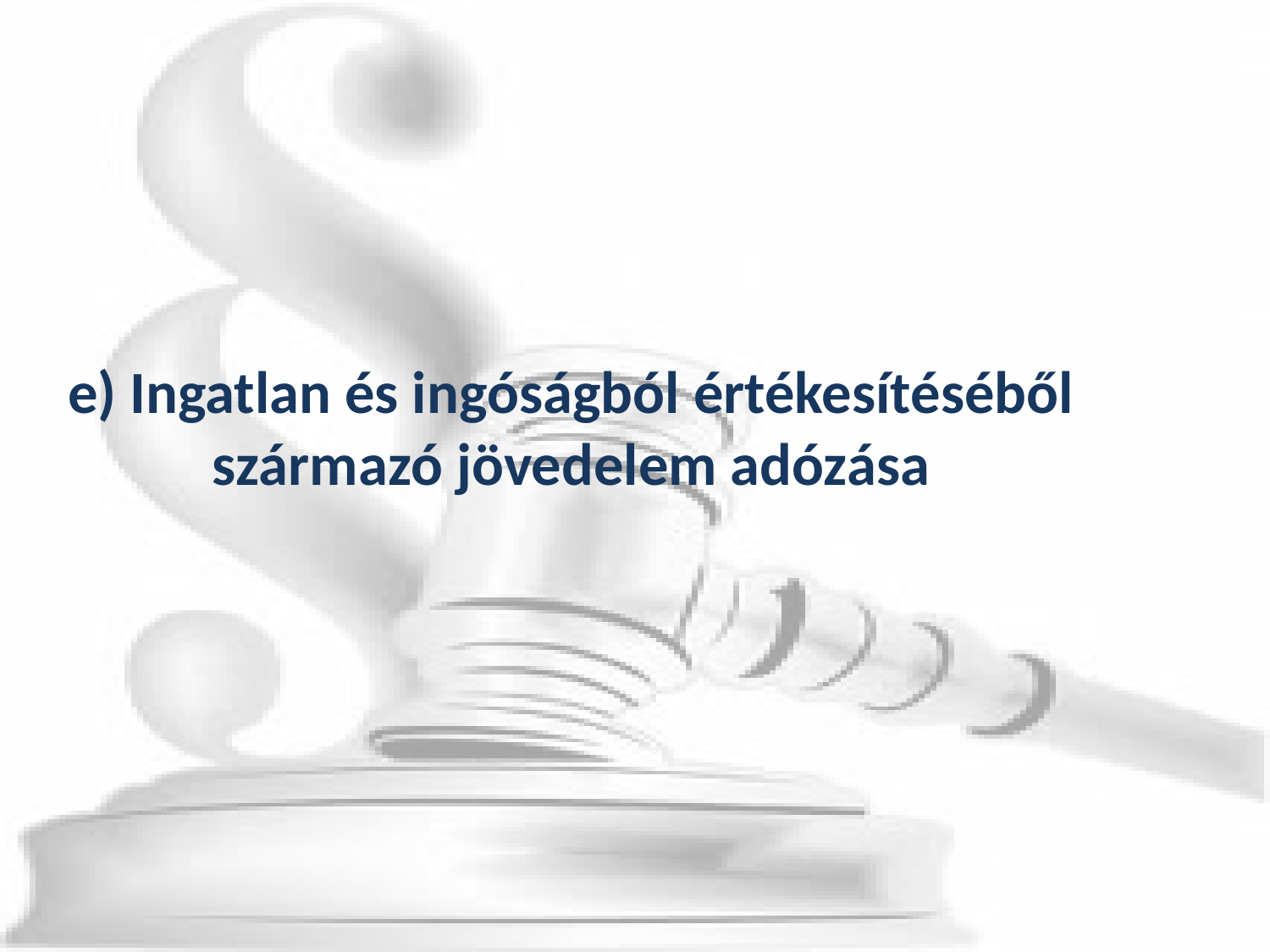

# e) Ingatlan és ingóságból értékesítéséből származó jövedelem adózása